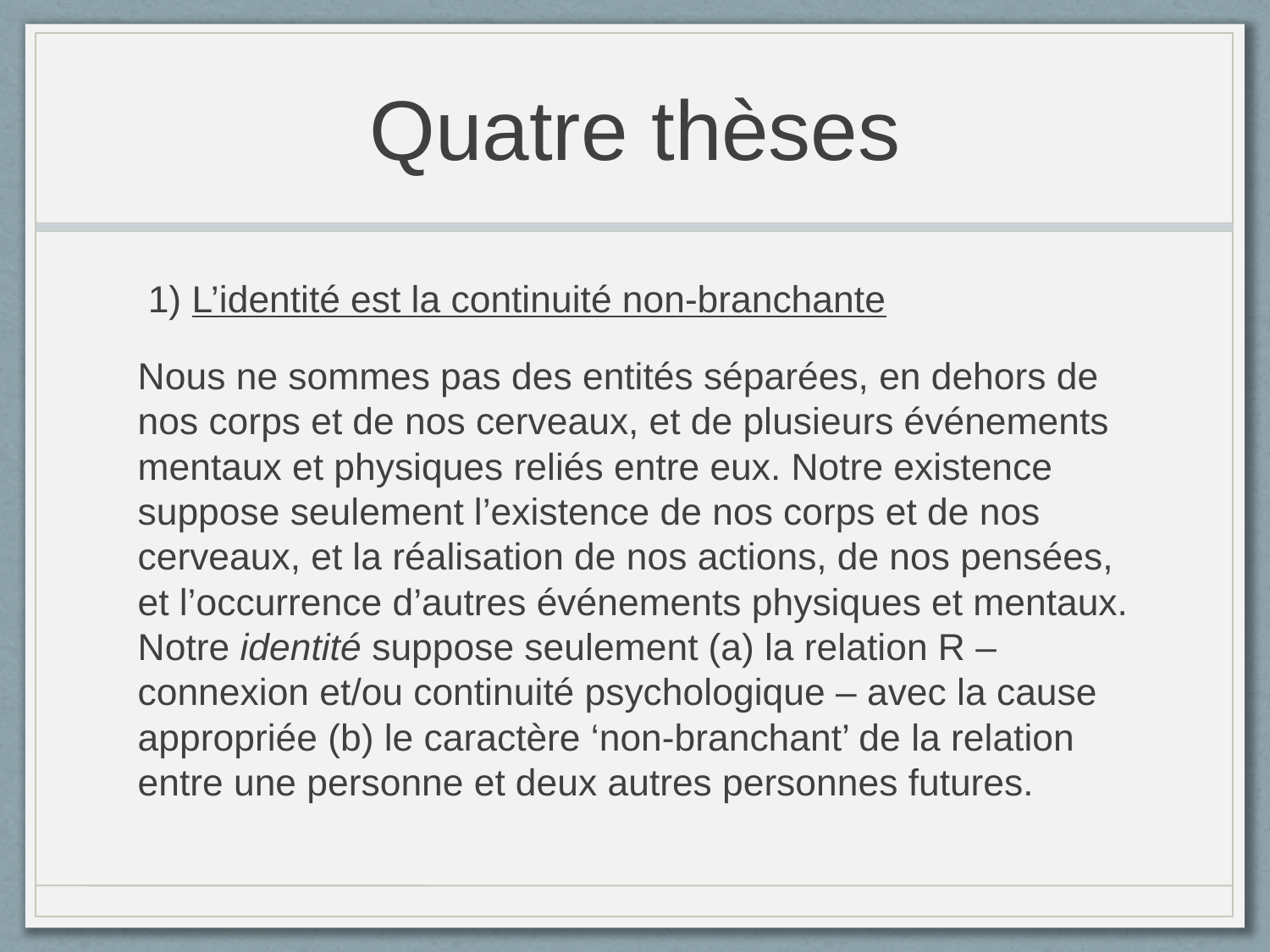

# Quatre thèses
 1) L’identité est la continuité non-branchante
Nous ne sommes pas des entités séparées, en dehors de nos corps et de nos cerveaux, et de plusieurs événements mentaux et physiques reliés entre eux. Notre existence suppose seulement l’existence de nos corps et de nos cerveaux, et la réalisation de nos actions, de nos pensées, et l’occurrence d’autres événements physiques et mentaux. Notre identité suppose seulement (a) la relation R – connexion et/ou continuité psychologique – avec la cause appropriée (b) le caractère ‘non-branchant’ de la relation entre une personne et deux autres personnes futures.